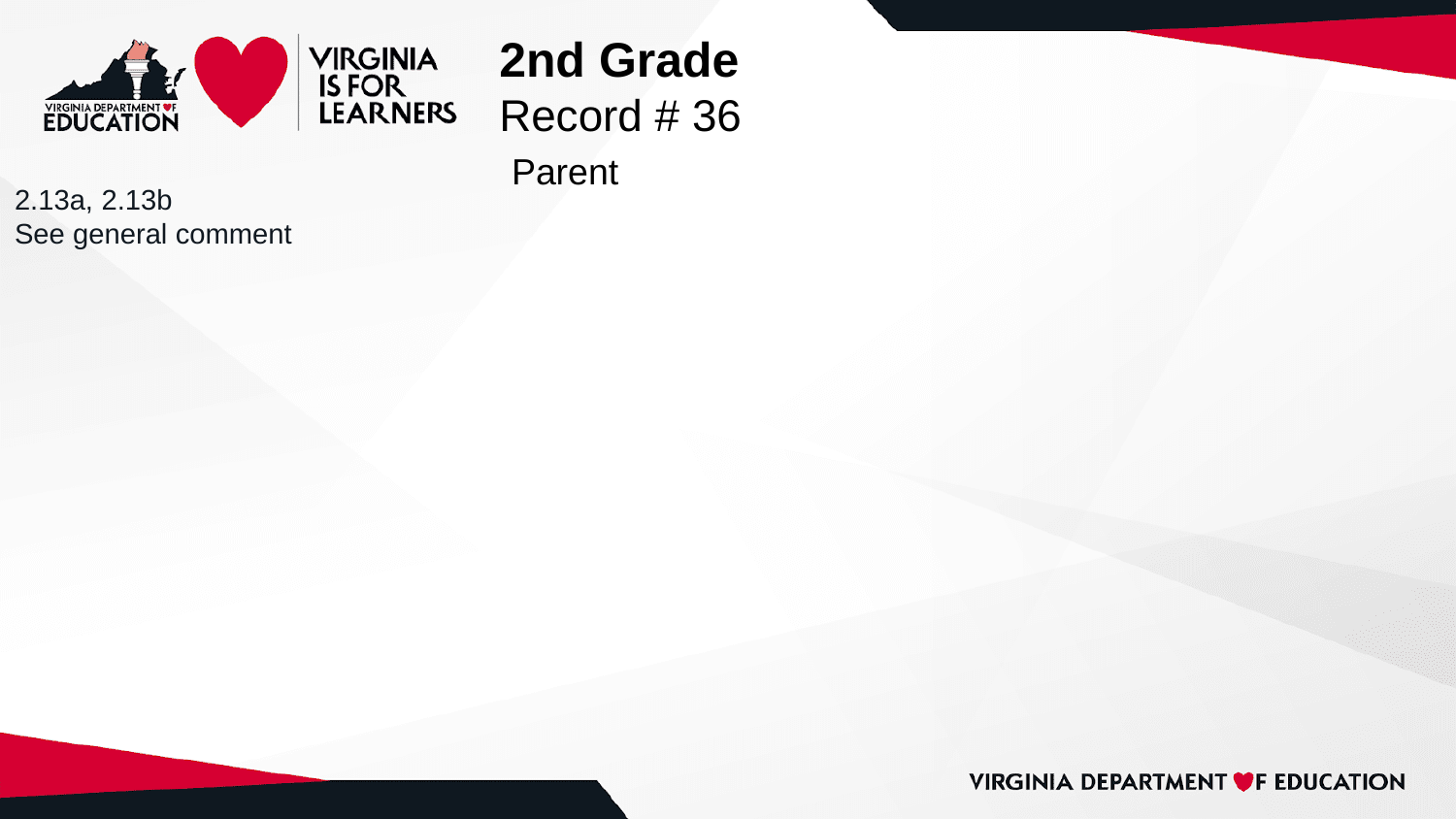

# 2nd Grade
Record # 36
 Parent
2.13a, 2.13b
See general comment